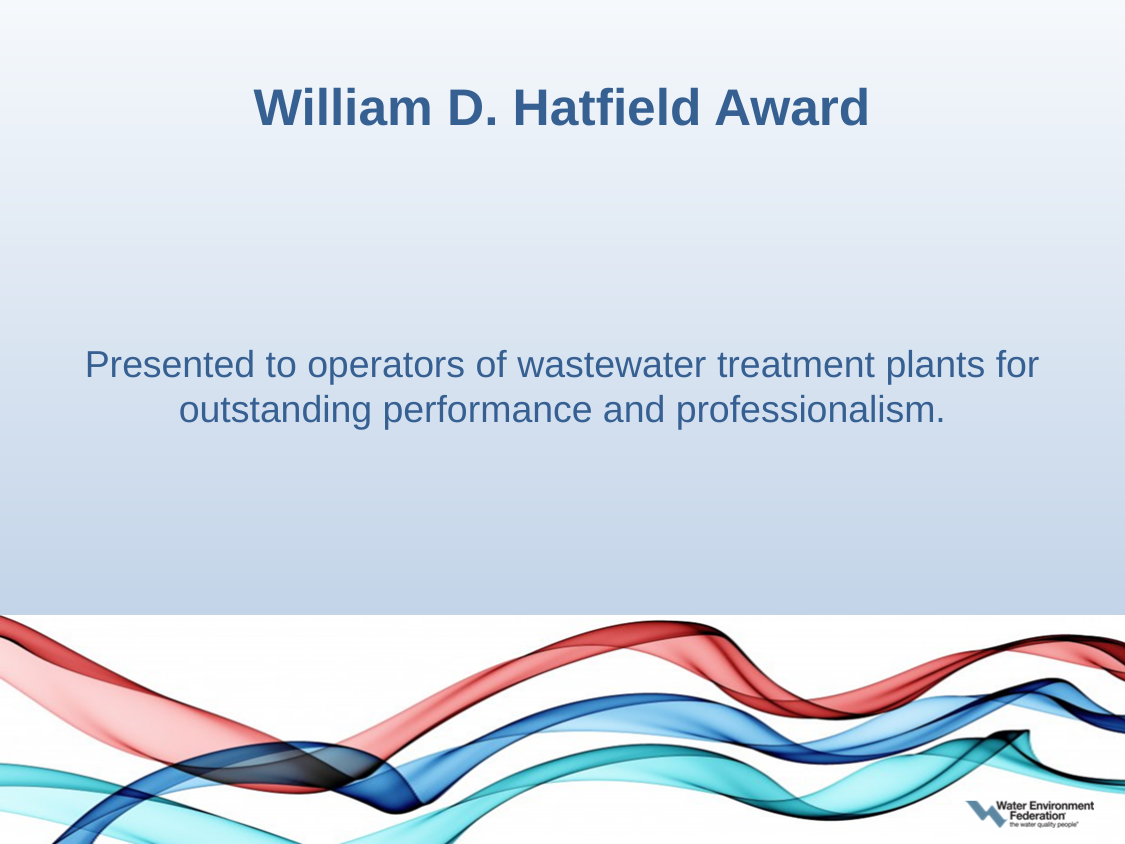

# William D. Hatfield Award
Presented to operators of wastewater treatment plants for outstanding performance and professionalism.